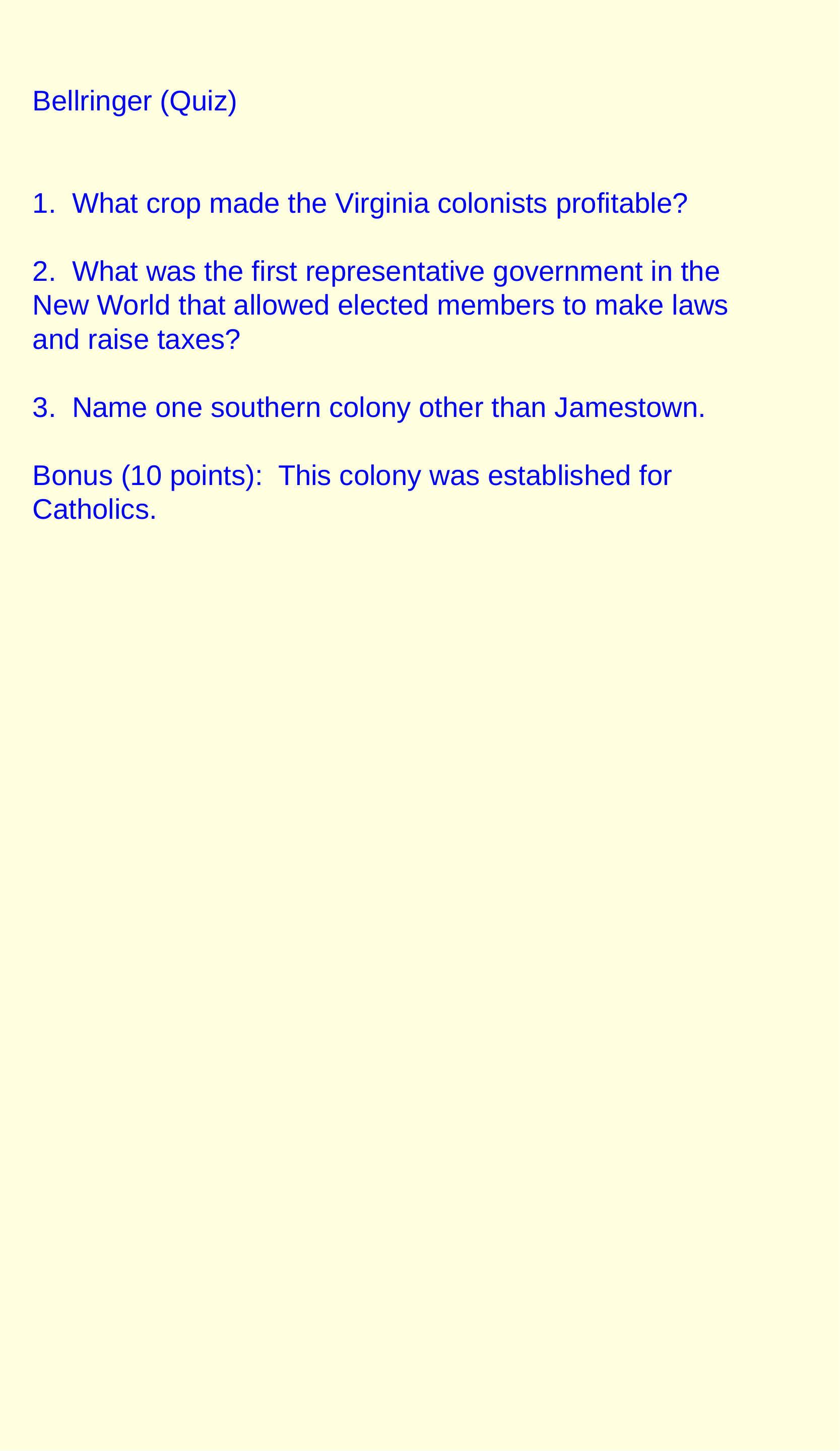

Bellringer (Quiz)

1.  What crop made the Virginia colonists  profitable?

2.  What was the first representative  government in the New World that  allowed elected members to make laws  and raise taxes?

3.  Name one southern colony other than Jamestown.

Bonus (10 points):  This colony was established for Catholics.